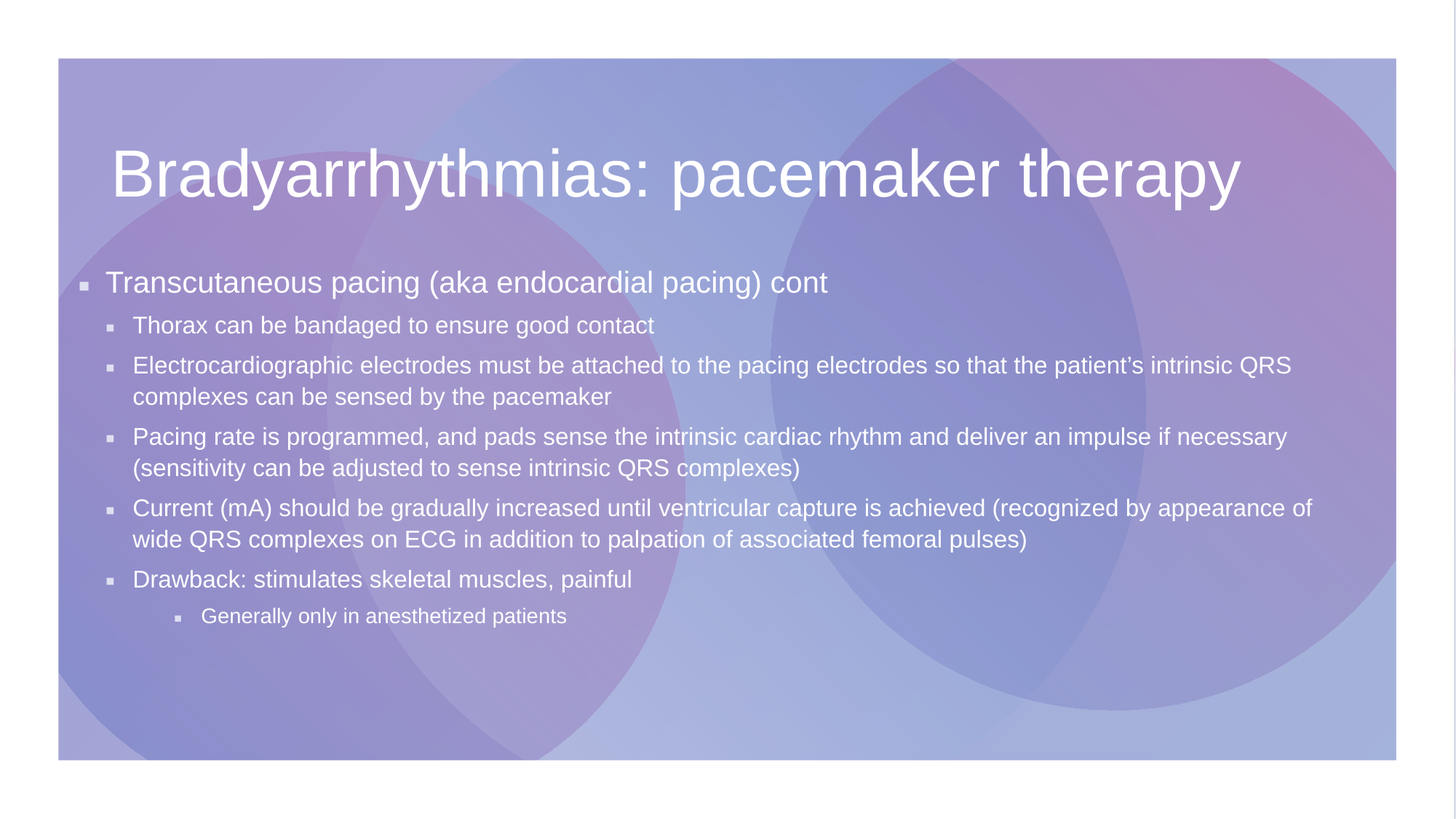

# Bradyarrhythmias: pacemaker therapy

Transcutaneous pacing (aka endocardial pacing) cont
Thorax can be bandaged to ensure good contact
Electrocardiographic electrodes must be attached to the pacing electrodes so that the patient’s intrinsic QRS complexes can be sensed by the pacemaker
Pacing rate is programmed, and pads sense the intrinsic cardiac rhythm and deliver an impulse if necessary (sensitivity can be adjusted to sense intrinsic QRS complexes)
Current (mA) should be gradually increased until ventricular capture is achieved (recognized by appearance of wide QRS complexes on ECG in addition to palpation of associated femoral pulses)
Drawback: stimulates skeletal muscles, painful
Generally only in anesthetized patients